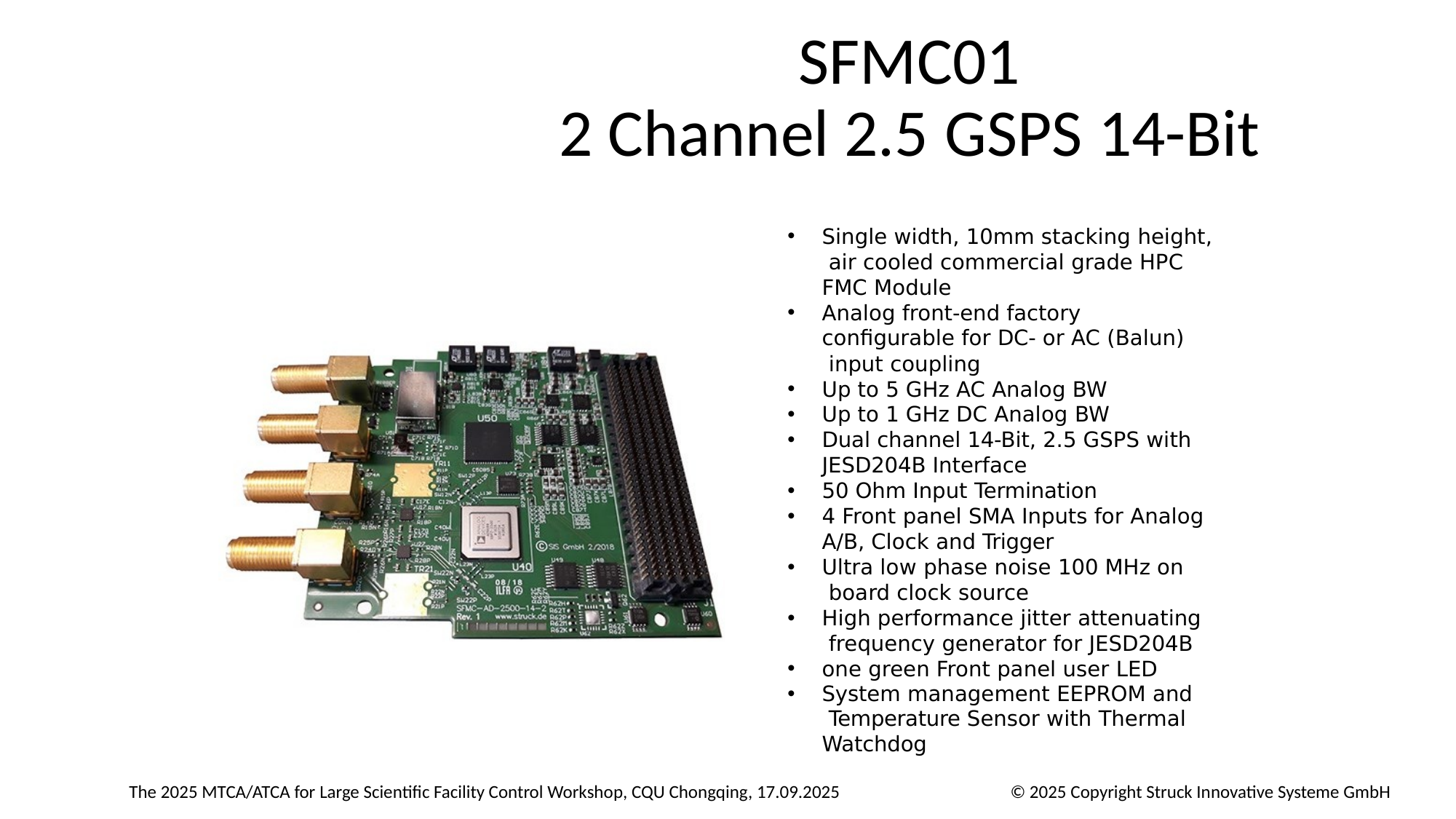

# SFMC01
2 Channel 2.5 GSPS 14-Bit
Single width, 10mm stacking height,  air cooled commercial grade HPC  FMC Module
Analog front-end factory  configurable for DC- or AC (Balun)  input coupling
Up to 5 GHz AC Analog BW
Up to 1 GHz DC Analog BW
Dual channel 14-Bit, 2.5 GSPS with  JESD204B Interface
50 Ohm Input Termination
4 Front panel SMA Inputs for Analog  A/B, Clock and Trigger
Ultra low phase noise 100 MHz on  board clock source
High performance jitter attenuating  frequency generator for JESD204B
one green Front panel user LED
System management EEPROM and  Temperature Sensor with Thermal  Watchdog

The 2025 MTCA/ATCA for Large Scientific Facility Control Workshop, CQU Chongqing, 17.09.2025
© 2025 Copyright Struck Innovative Systeme GmbH